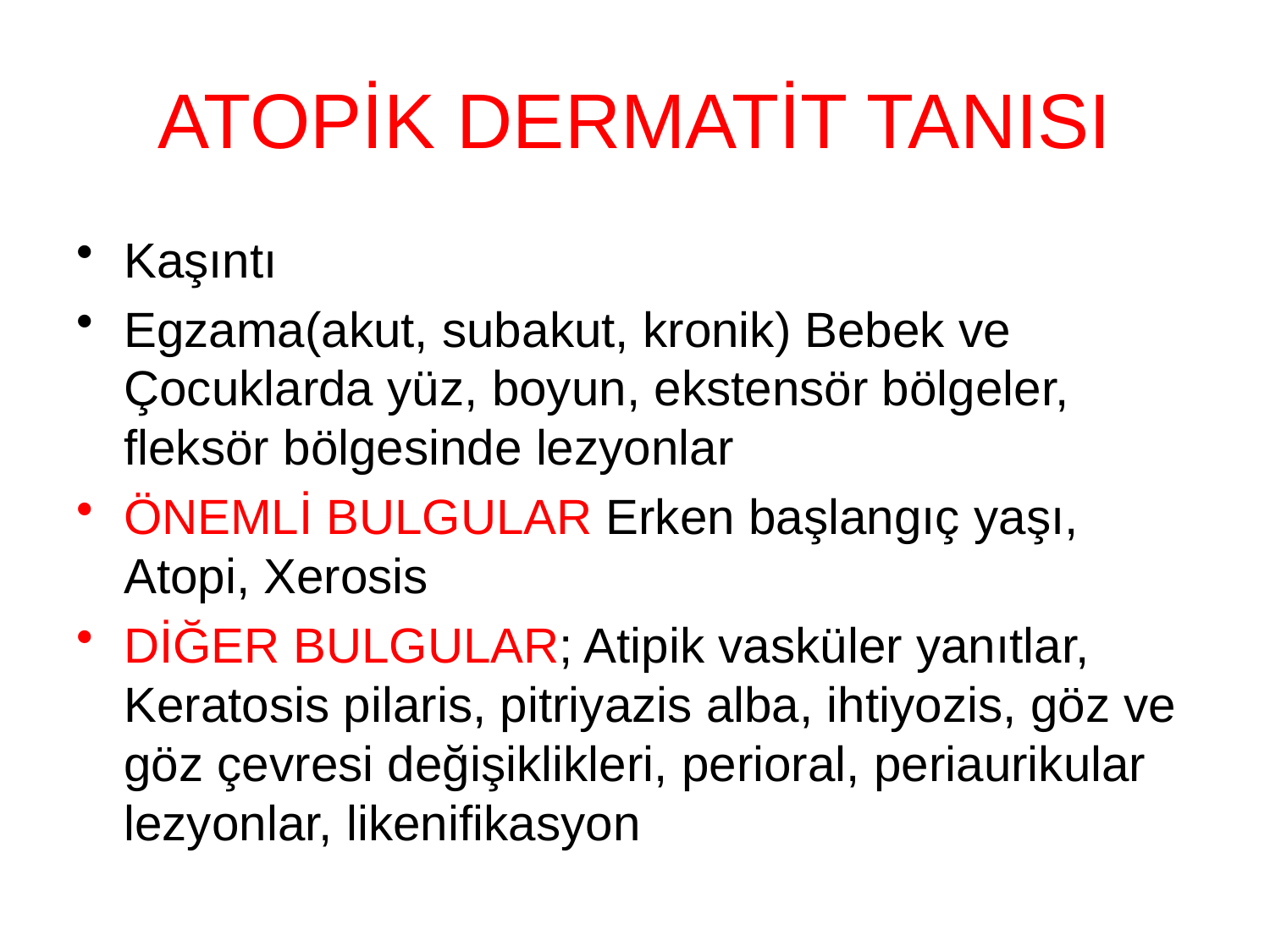

# ATOPİK DERMATİT TANISI
Kaşıntı
Egzama(akut, subakut, kronik) Bebek ve Çocuklarda yüz, boyun, ekstensör bölgeler, fleksör bölgesinde lezyonlar
ÖNEMLİ BULGULAR Erken başlangıç yaşı, Atopi, Xerosis
DİĞER BULGULAR; Atipik vasküler yanıtlar, Keratosis pilaris, pitriyazis alba, ihtiyozis, göz ve göz çevresi değişiklikleri, perioral, periaurikular lezyonlar, likenifikasyon